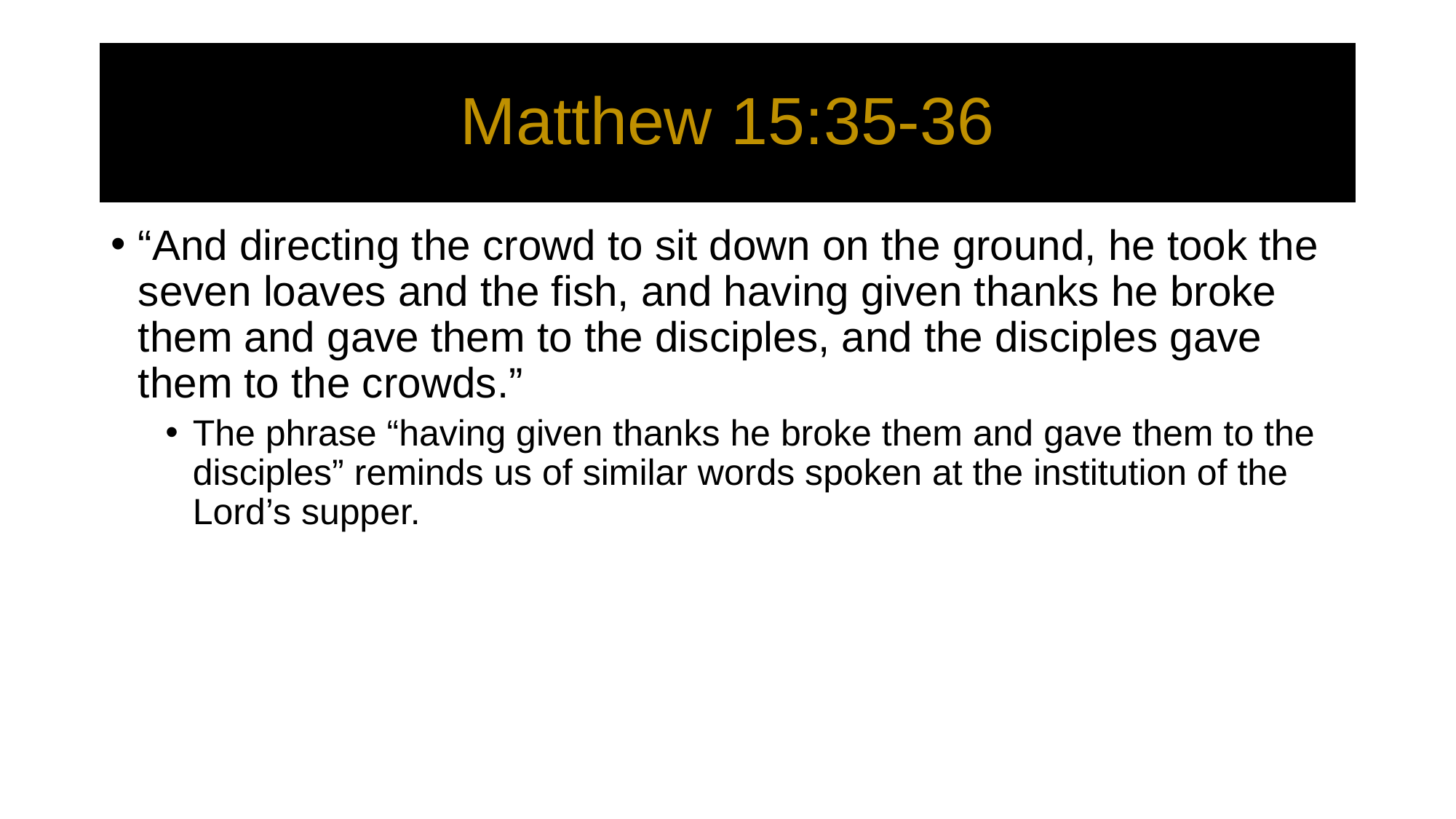

# Matthew 15:35-36
“And directing the crowd to sit down on the ground, he took the seven loaves and the fish, and having given thanks he broke them and gave them to the disciples, and the disciples gave them to the crowds.”
The phrase “having given thanks he broke them and gave them to the disciples” reminds us of similar words spoken at the institution of the Lord’s supper.